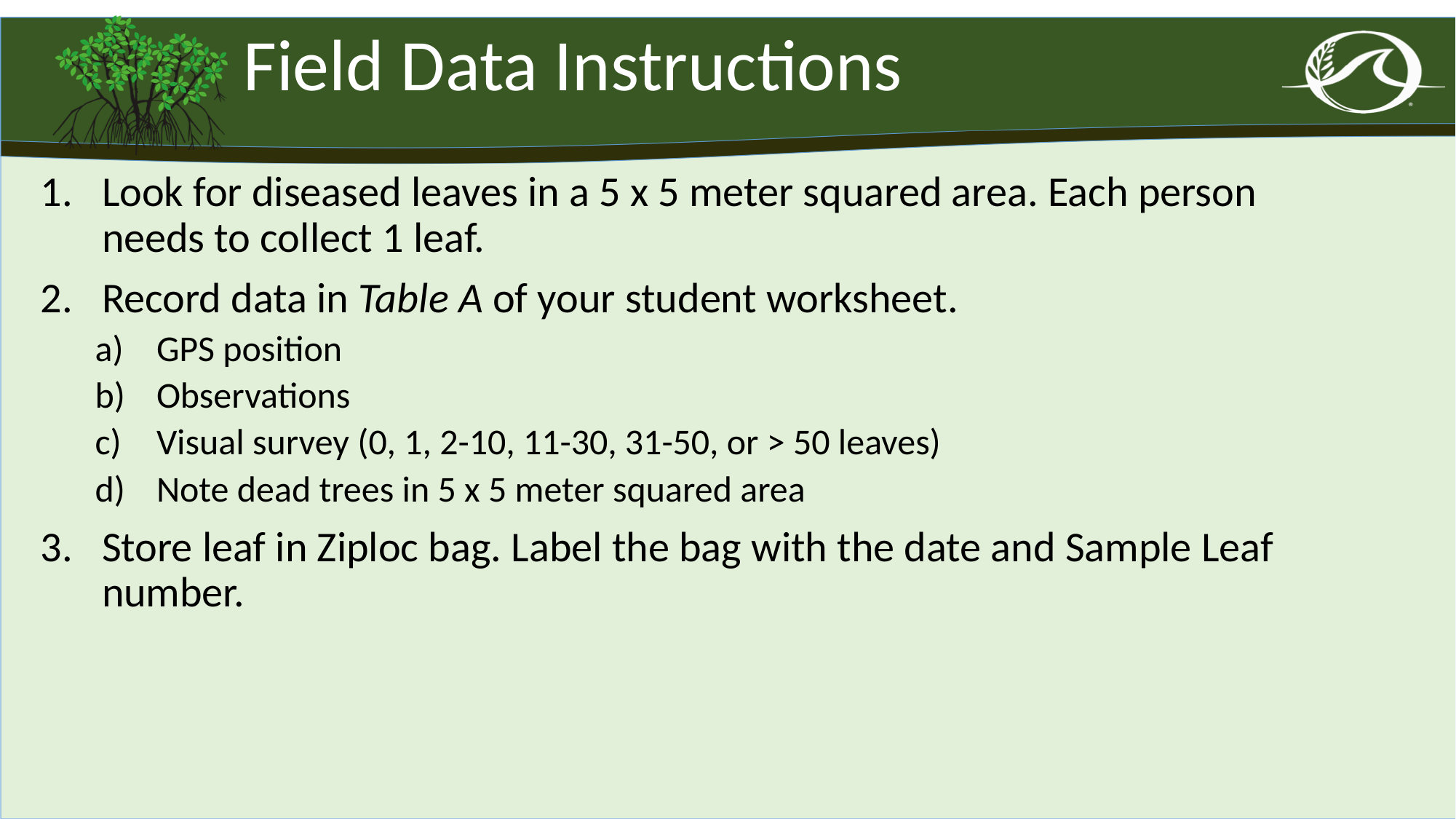

# Field Data Instructions
Look for diseased leaves in a 5 x 5 meter squared area. Each person needs to collect 1 leaf.
Record data in Table A of your student worksheet.
GPS position
Observations
Visual survey (0, 1, 2-10, 11-30, 31-50, or > 50 leaves)
Note dead trees in 5 x 5 meter squared area
Store leaf in Ziploc bag. Label the bag with the date and Sample Leaf number.